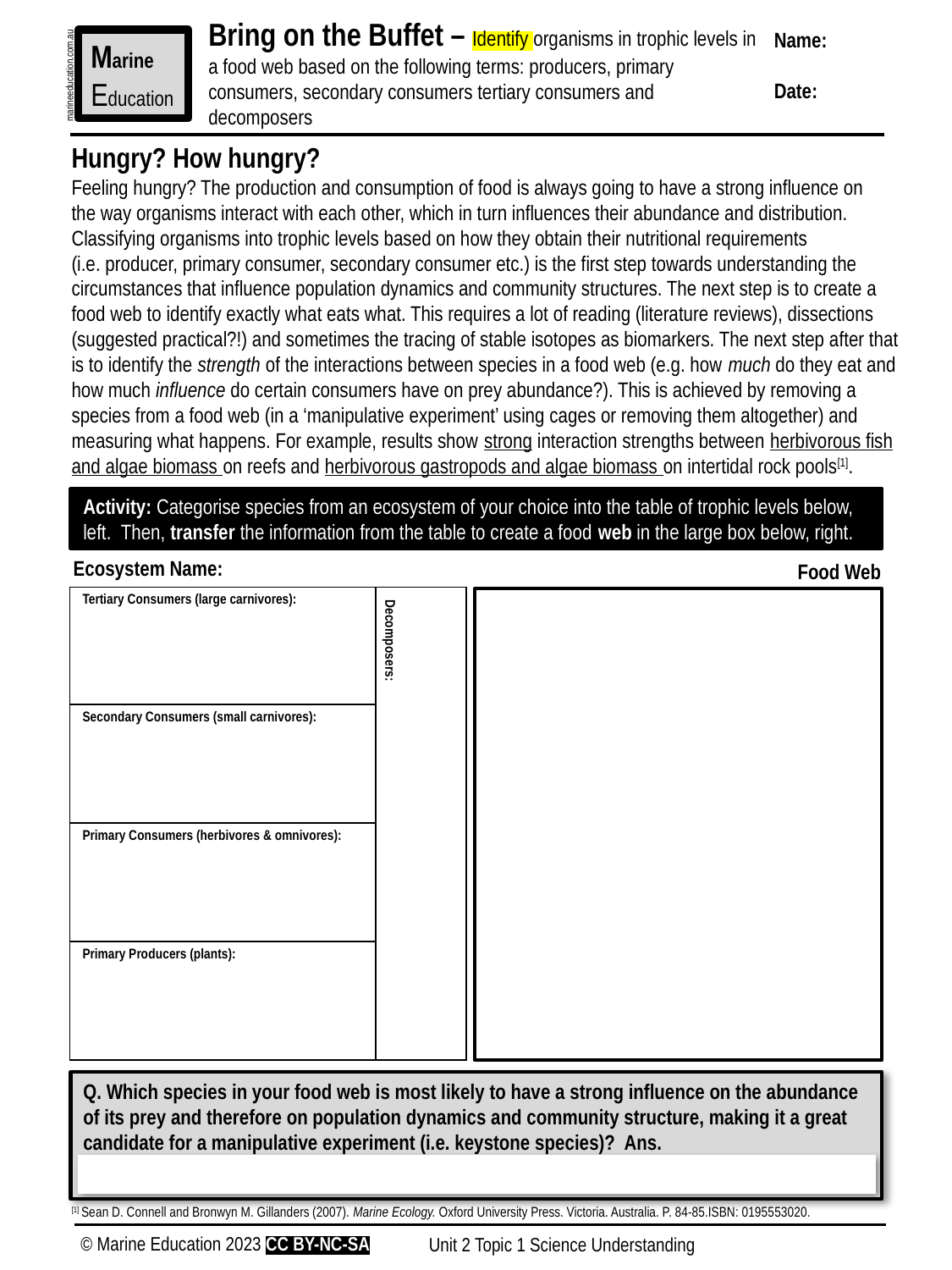

Bring on the Buffet – Identify organisms in trophic levels in a food web based on the following terms: producers, primary consumers, secondary consumers tertiary consumers and decomposers

Name:

Date:
Marine
Education
marineeducation.com.au
Hungry? How hungry?
Feeling hungry? The production and consumption of food is always going to have a strong influence on
the way organisms interact with each other, which in turn influences their abundance and distribution. Classifying organisms into trophic levels based on how they obtain their nutritional requirements
(i.e. producer, primary consumer, secondary consumer etc.) is the first step towards understanding the circumstances that influence population dynamics and community structures. The next step is to create a food web to identify exactly what eats what. This requires a lot of reading (literature reviews), dissections (suggested practical?!) and sometimes the tracing of stable isotopes as biomarkers. The next step after that is to identify the strength of the interactions between species in a food web (e.g. how much do they eat and how much influence do certain consumers have on prey abundance?). This is achieved by removing a species from a food web (in a ‘manipulative experiment’ using cages or removing them altogether) and measuring what happens. For example, results show strong interaction strengths between herbivorous fish and algae biomass on reefs and herbivorous gastropods and algae biomass on intertidal rock pools[1].
Activity: Categorise species from an ecosystem of your choice into the table of trophic levels below, left.  Then, transfer the information from the table to create a food web in the large box below, right.
Ecosystem Name:
Food Web
| Tertiary Consumers (large carnivores): | Decomposers: |
| --- | --- |
| Secondary Consumers (small carnivores): |  |
| Primary Consumers (herbivores & omnivores): |  |
| Primary Producers (plants): |  |

Q. Which species in your food web is most likely to have a strong influence on the abundance of its prey and therefore on population dynamics and community structure, making it a great candidate for a manipulative experiment (i.e. keystone species)?  Ans.

[1] Sean D. Connell and Bronwyn M. Gillanders (2007). Marine Ecology. Oxford University Press. Victoria. Australia. P. 84-85.ISBN: 0195553020.
© Marine Education 2023 CC BY-NC-SA
Unit 2 Topic 1 Science Understanding